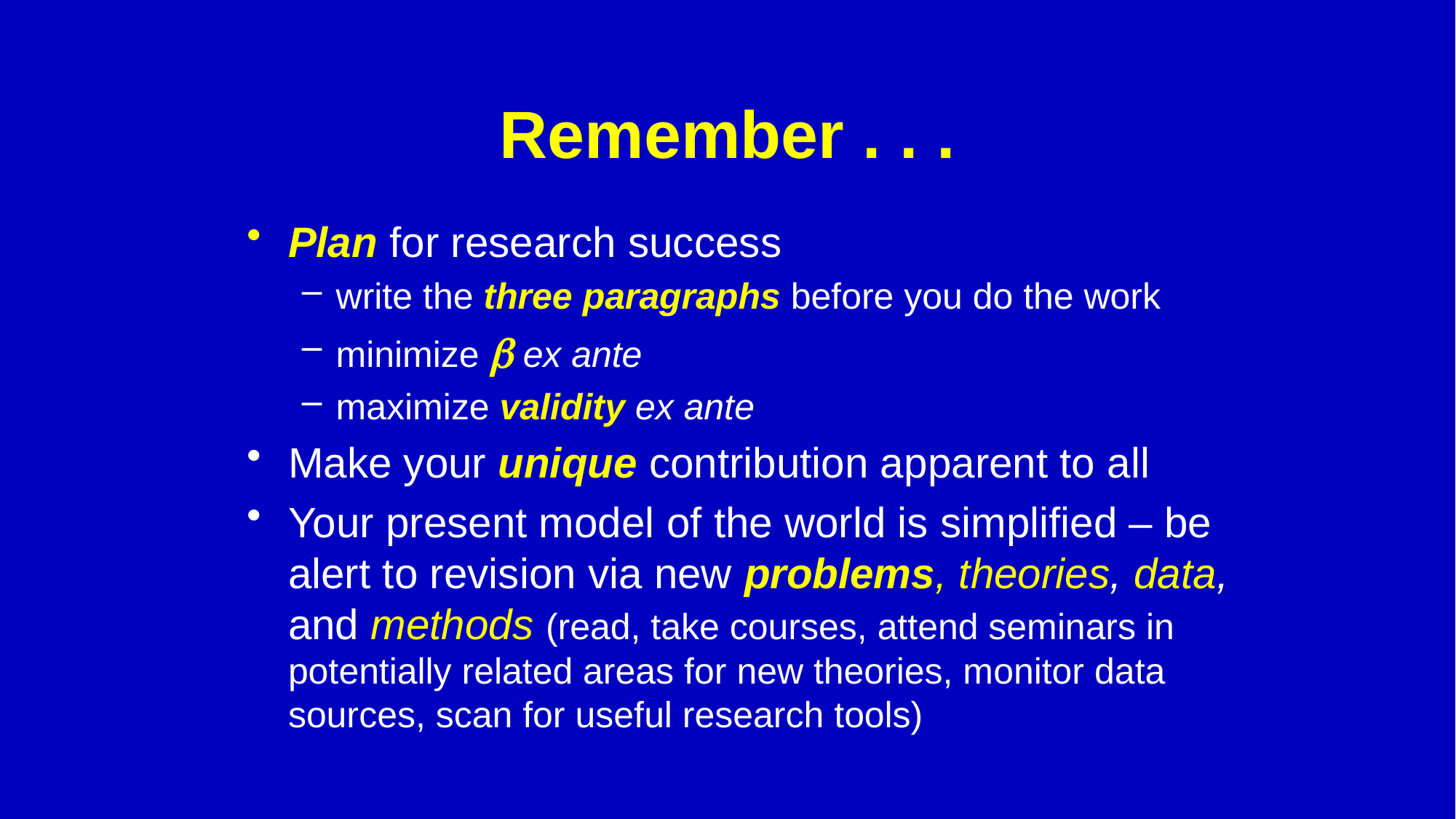

# Remember . . .
Plan for research success
write the three paragraphs before you do the work
minimize β ex ante
maximize validity ex ante
Make your unique contribution apparent to all
Your present model of the world is simplified – be alert to revision via new problems, theories, data, and methods (read, take courses, attend seminars in potentially related areas for new theories, monitor data sources, scan for useful research tools)